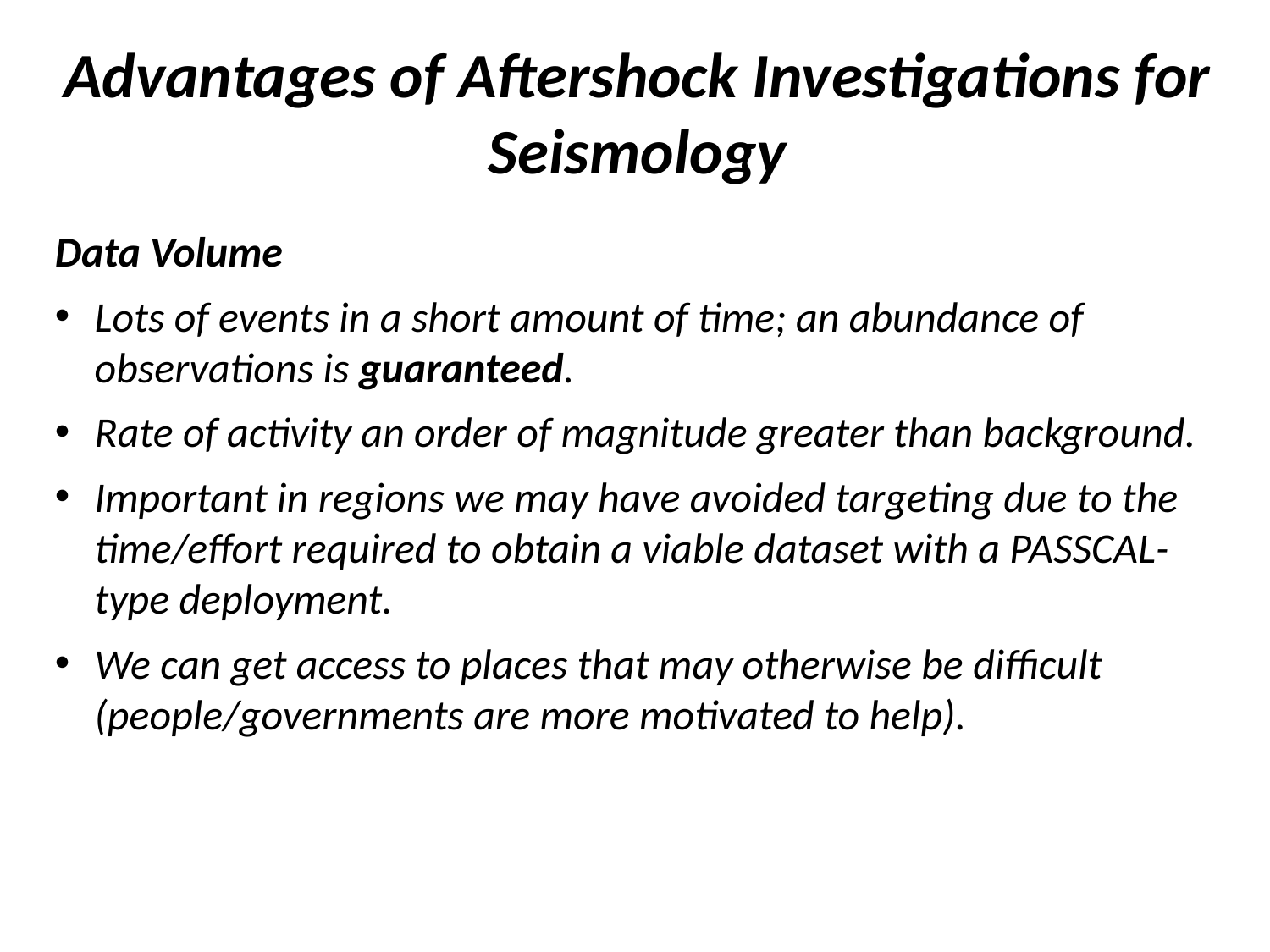

Advantages of Aftershock Investigations for Seismology

Data Volume
Lots of events in a short amount of time; an abundance of observations is guaranteed.
Rate of activity an order of magnitude greater than background.
Important in regions we may have avoided targeting due to the time/effort required to obtain a viable dataset with a PASSCAL-type deployment.
We can get access to places that may otherwise be difficult (people/governments are more motivated to help).